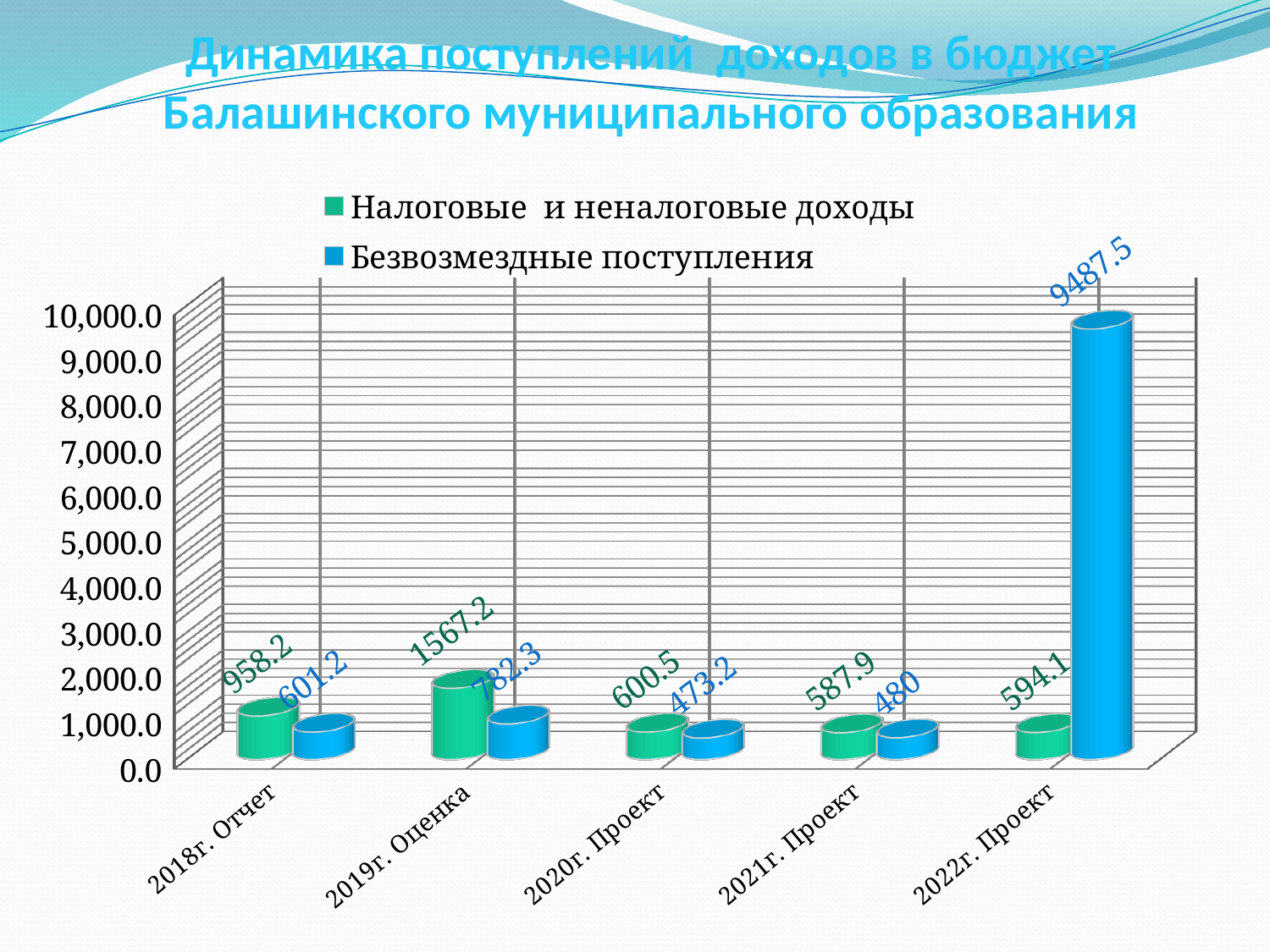

# Динамика поступлений  доходов в бюджет Балашинского муниципального образования

[unsupported chart]